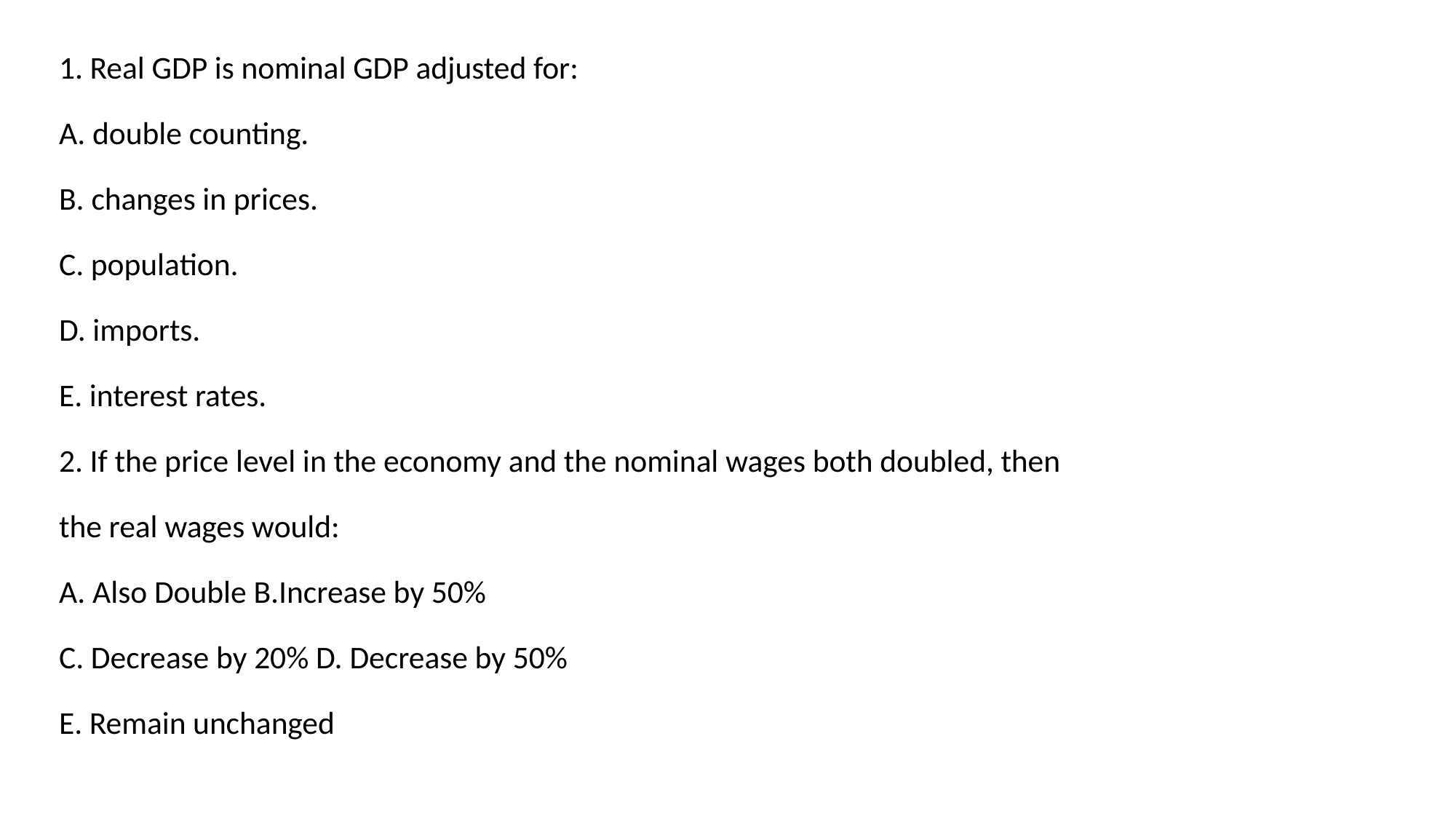

1. Real GDP is nominal GDP adjusted for:
A. double counting.
B. changes in prices.
C. population.
D. imports.
E. interest rates.
2. If the price level in the economy and the nominal wages both doubled, then the real wages would:
A. Also Double B.Increase by 50%
C. Decrease by 20% D. Decrease by 50%
E. Remain unchanged